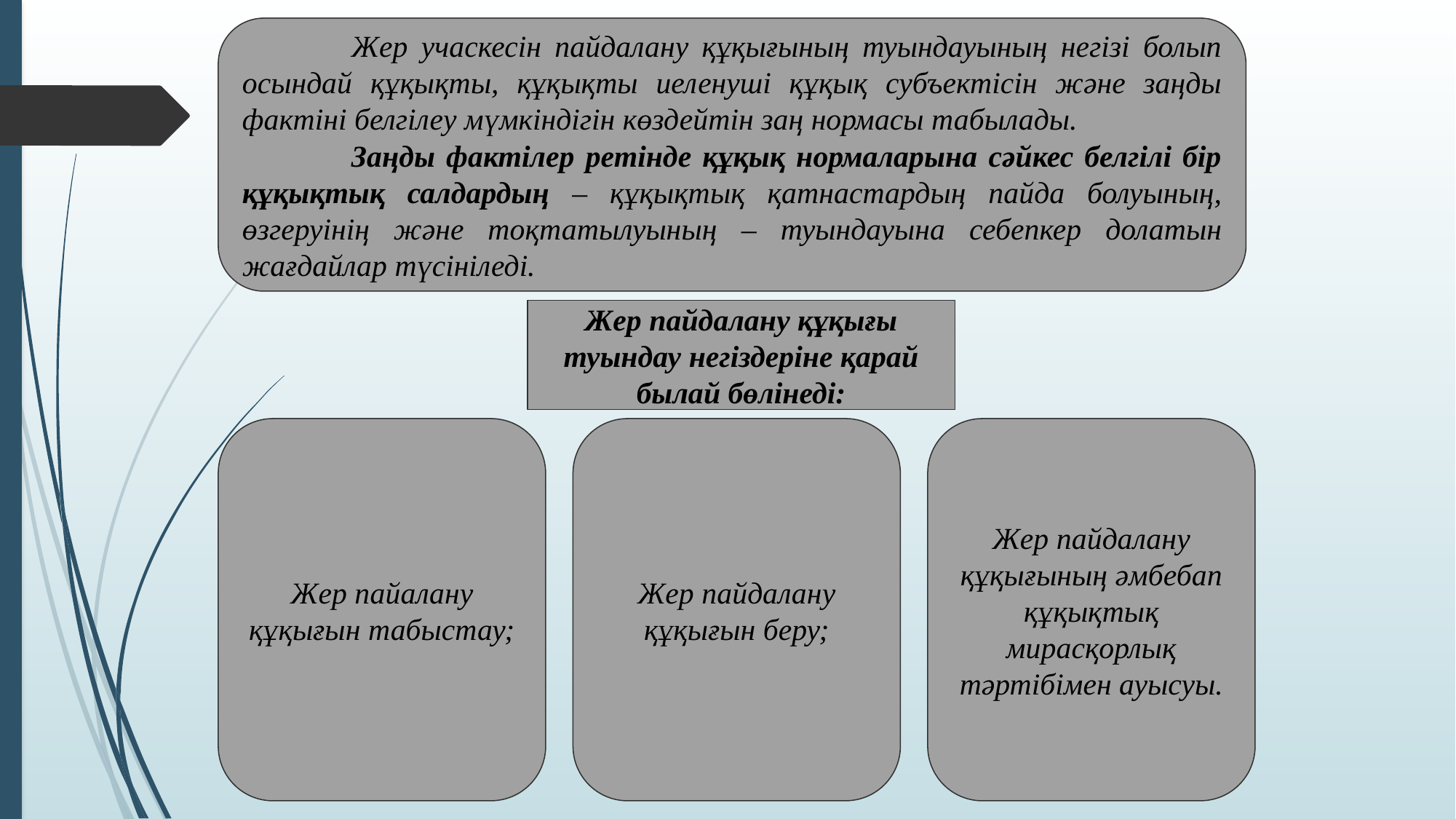

Жер учаскесін пайдалану құқығының туындауының негізі болып осындай құқықты, құқықты иеленуші құқық субъектісін және заңды фактіні белгілеу мүмкіндігін көздейтін заң нормасы табылады.
	Заңды фактілер ретінде құқық нормаларына сәйкес белгілі бір құқықтық салдардың – құқықтық қатнастардың пайда болуының, өзгеруінің және тоқтатылуының – туындауына себепкер долатын жағдайлар түсініледі.
Жер пайдалану құқығы туындау негіздеріне қарай былай бөлінеді:
Жер пайалану құқығын табыстау;
Жер пайдалану құқығын беру;
Жер пайдалану құқығының әмбебап құқықтық мирасқорлық тәртібімен ауысуы.